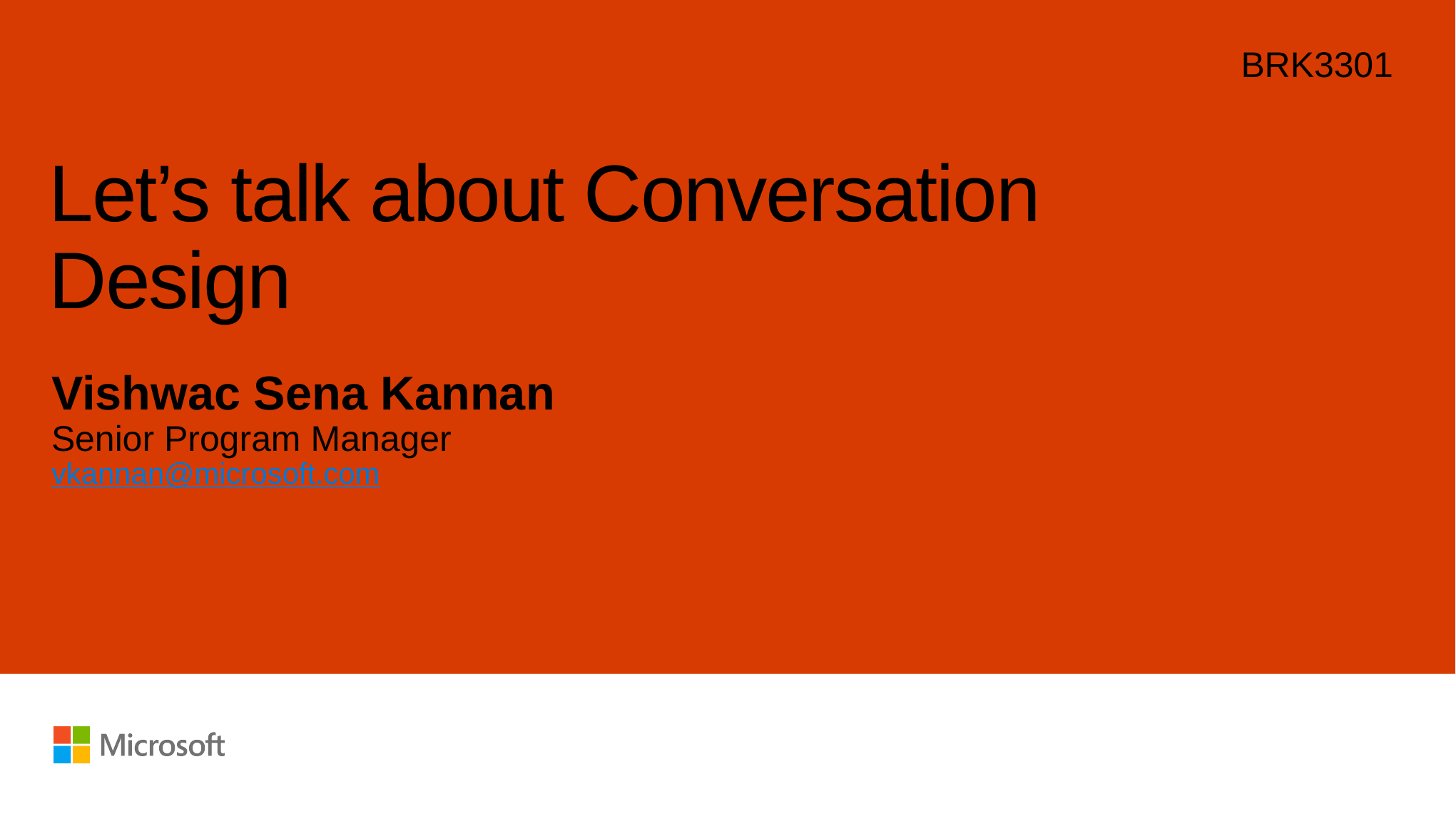

BRK3301
# Let’s talk about Conversation Design
Vishwac Sena Kannan
Senior Program Manager
vkannan@microsoft.com